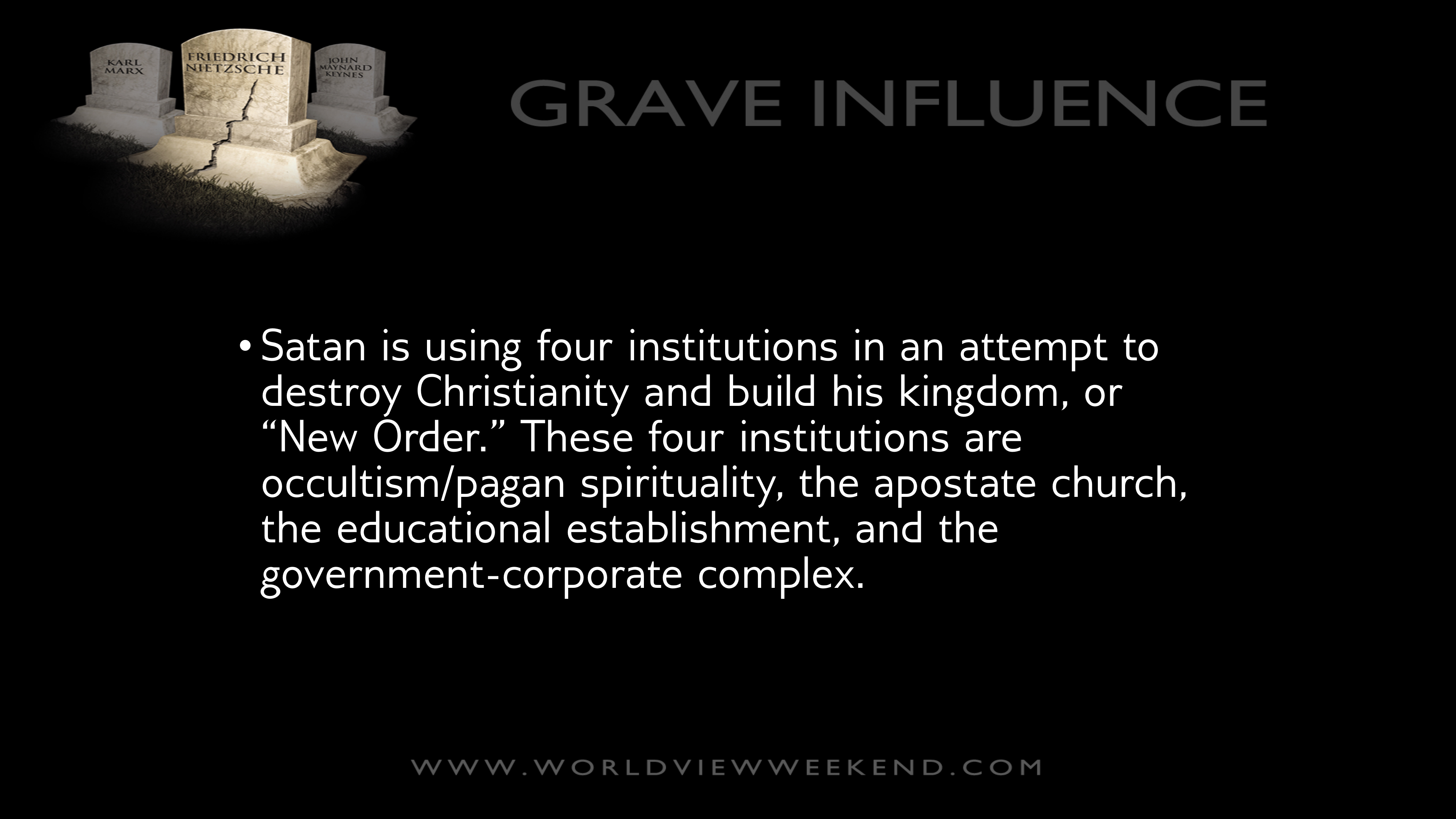

•	Satan is using four institutions in an attempt to destroy Christianity and build his kingdom, or “New Order.” These four institutions are occultism/pagan spirituality, the apostate church, the educational establishment, and the government-corporate complex.